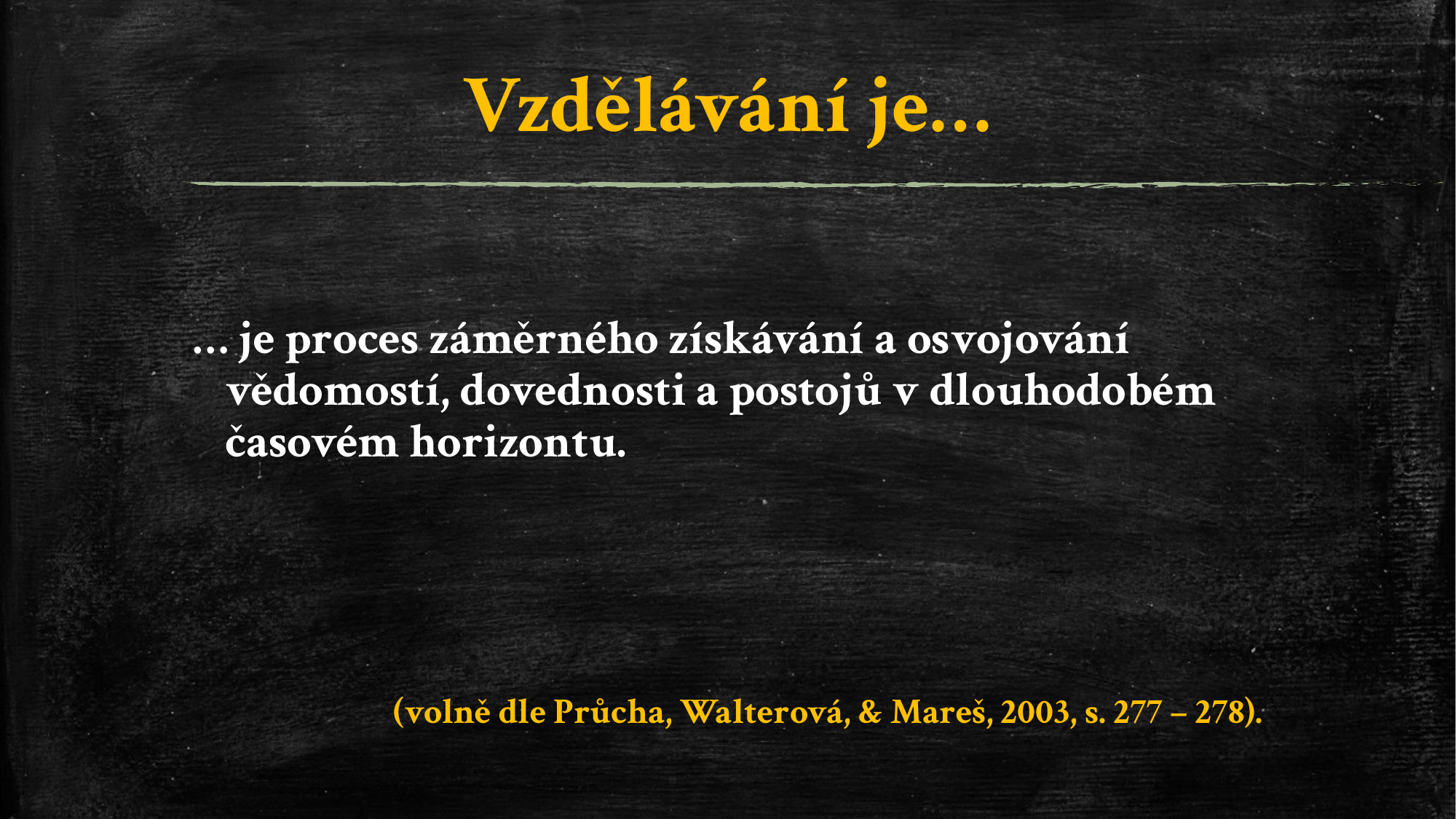

# Vzdělávání je…

… je proces záměrného získávání a osvojování vědomostí, dovednosti a postojů v dlouhodobém časovém horizontu.

(volně dle Průcha, Walterová, & Mareš, 2003, s. 277 – 278).